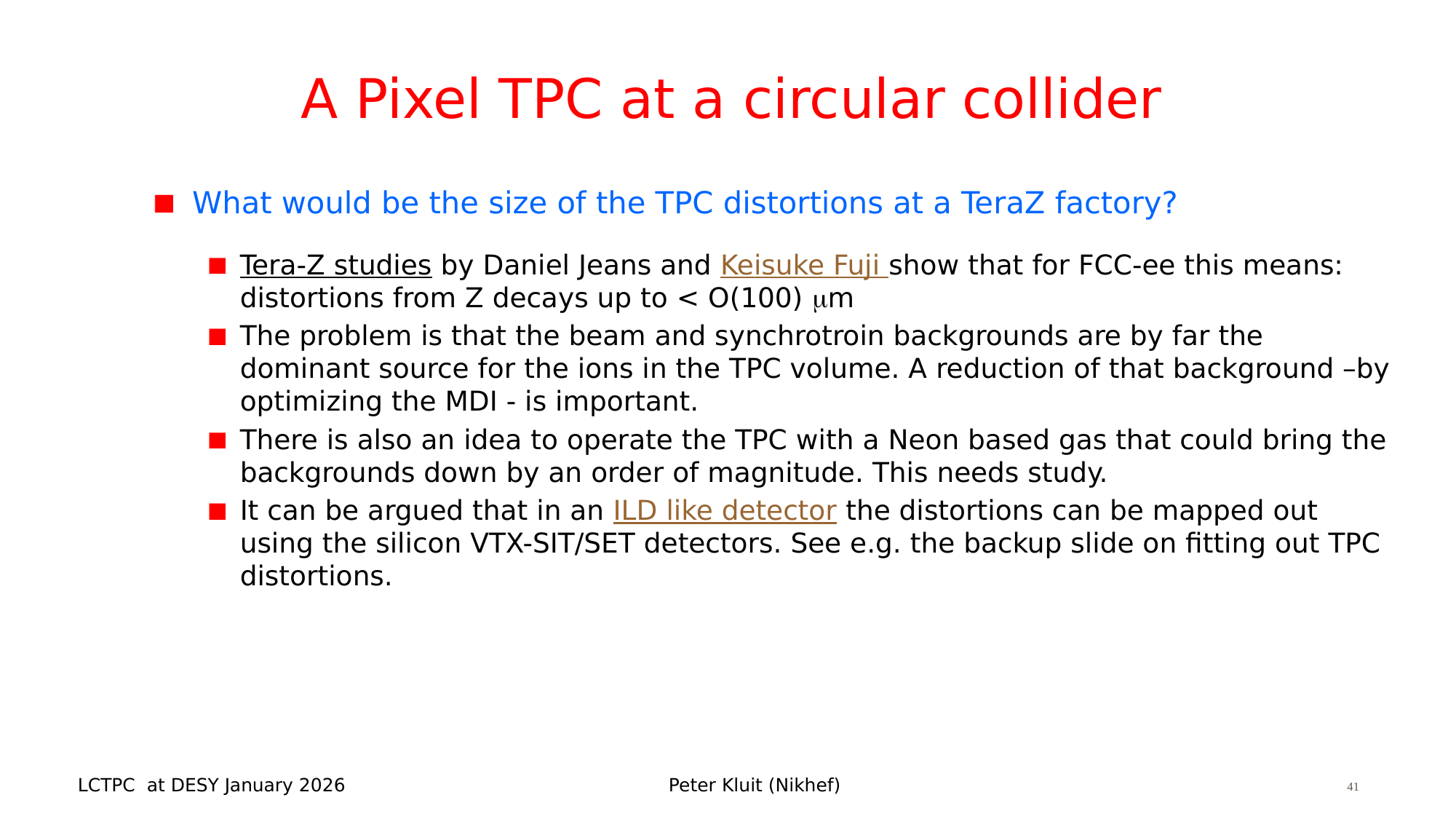

# A Pixel TPC at a circular collider

What would be the size of the TPC distortions at a TeraZ factory?

Tera-Z studies by Daniel Jeans and Keisuke Fuji show that for FCC-ee this means: distortions from Z decays up to < O(100) μm
The problem is that the beam and synchrotroin backgrounds are by far the dominant source for the ions in the TPC volume. A reduction of that background –by optimizing the MDI - is important.
There is also an idea to operate the TPC with a Neon based gas that could bring the backgrounds down by an order of magnitude. This needs study.
It can be argued that in an ILD like detector the distortions can be mapped out using the silicon VTX-SIT/SET detectors. See e.g. the backup slide on fitting out TPC distortions.

26/10/2020
Pixel TPC R&D (Peter Kluit)